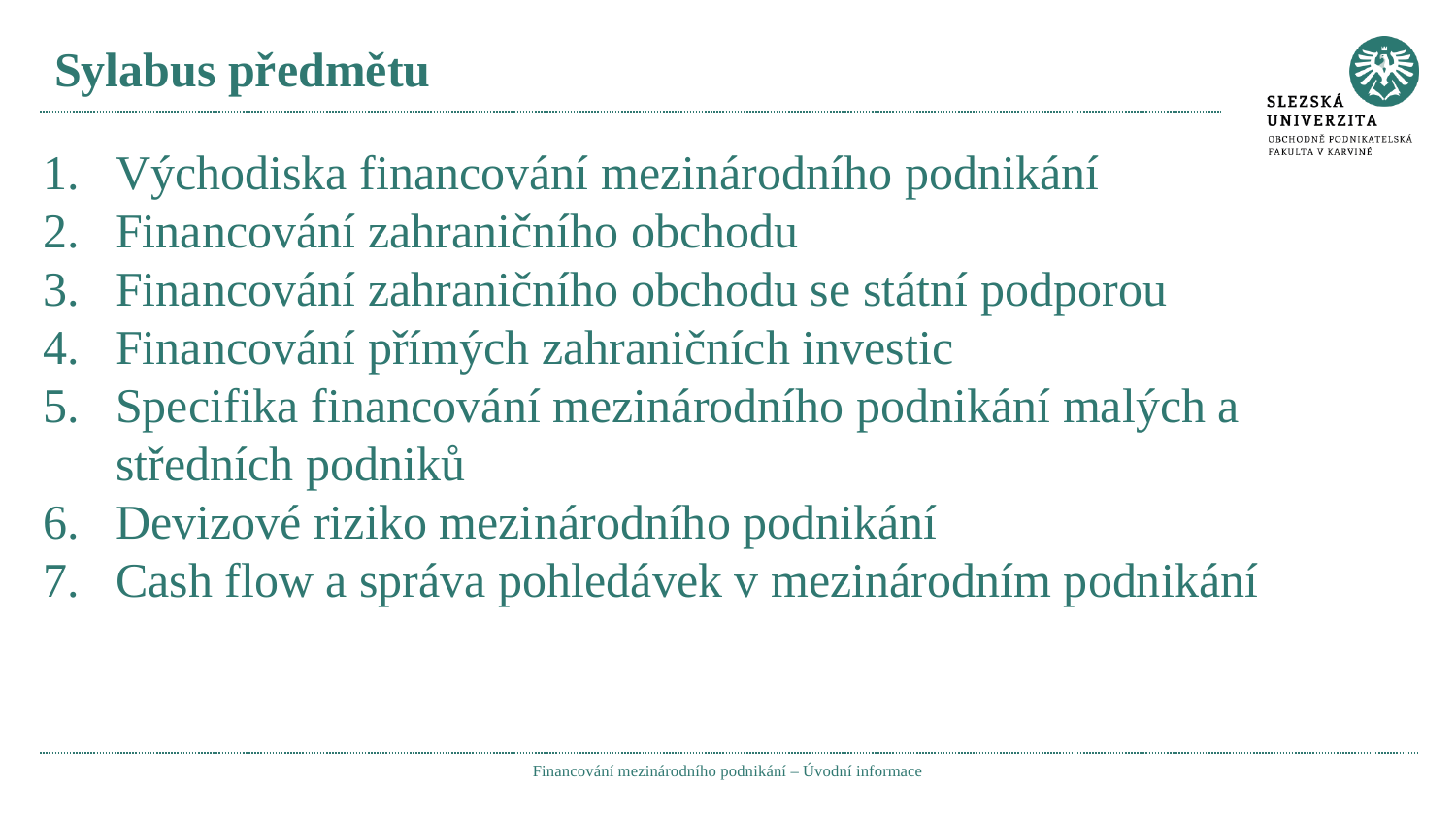

# Sylabus předmětu
Východiska financování mezinárodního podnikání
Financování zahraničního obchodu
Financování zahraničního obchodu se státní podporou
Financování přímých zahraničních investic
Specifika financování mezinárodního podnikání malých a středních podniků
Devizové riziko mezinárodního podnikání
Cash flow a správa pohledávek v mezinárodním podnikání

Financování mezinárodního podnikání – Úvodní informace